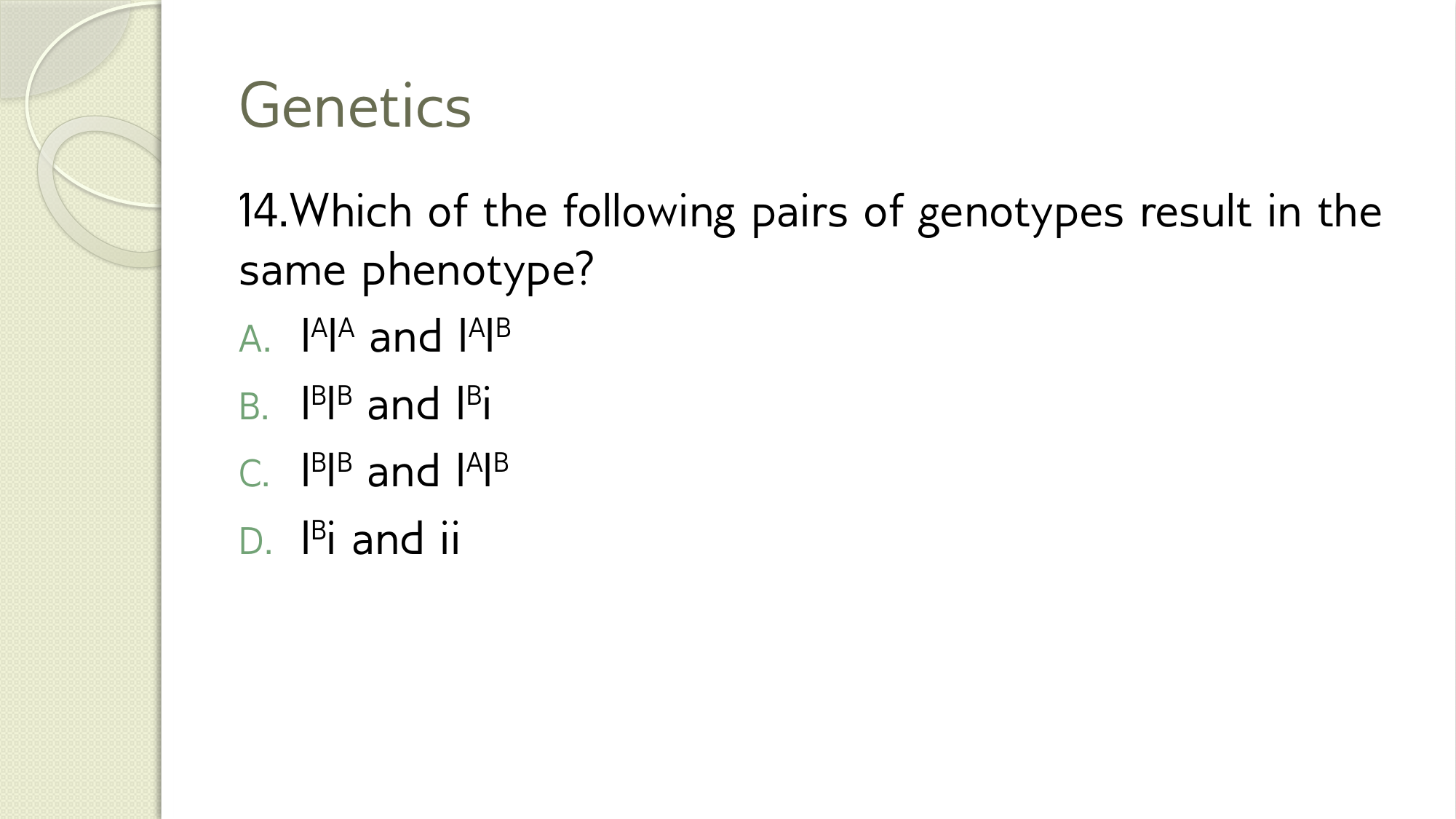

# Genetics
14.Which of the following pairs of genotypes result in the same phenotype?
IAIA and IAIB
IBIB and IBi
IBIB and IAIB
IBi and ii